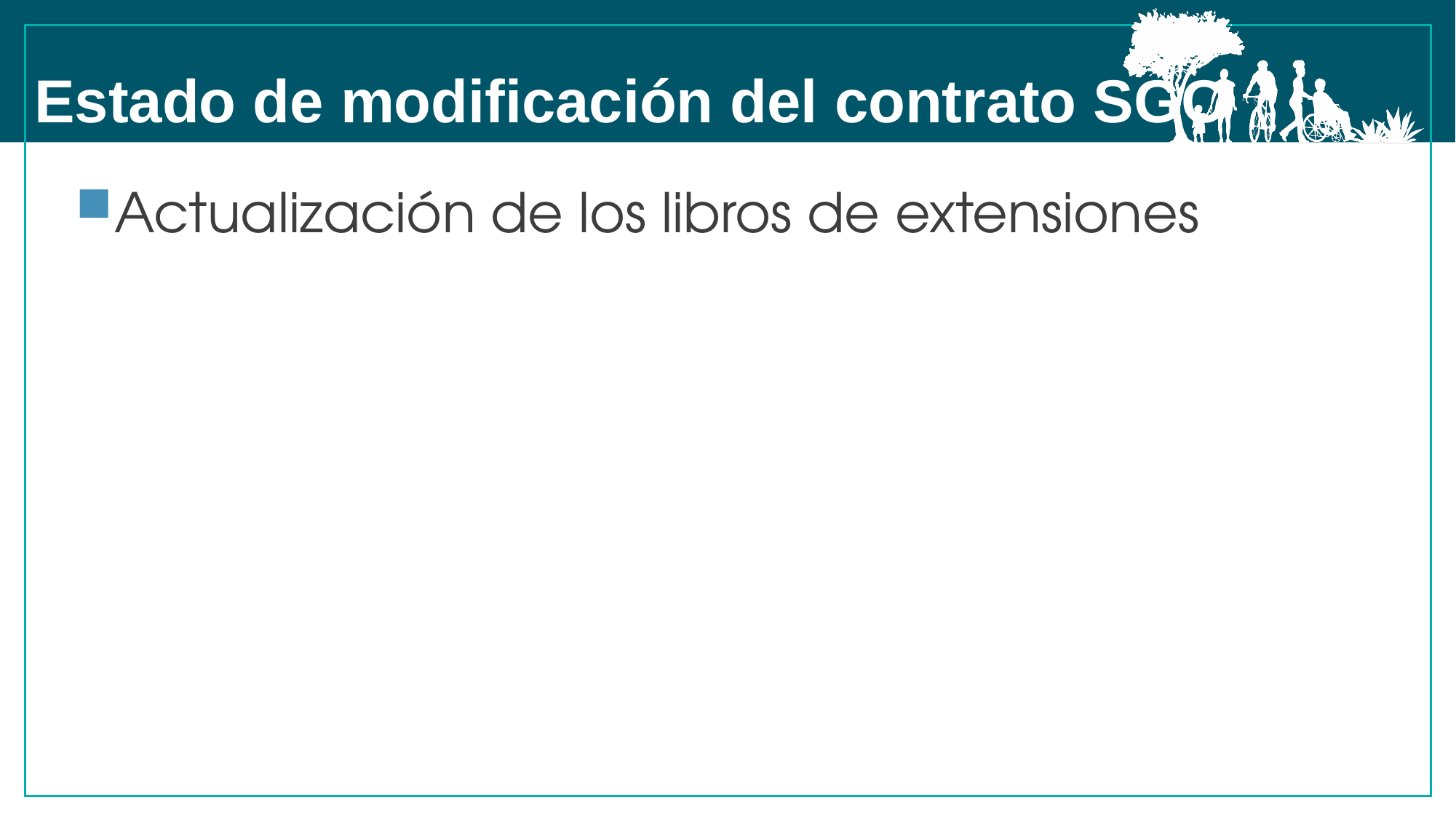

Estado de modificación del contrato SGC
Actualización de los libros de extensiones